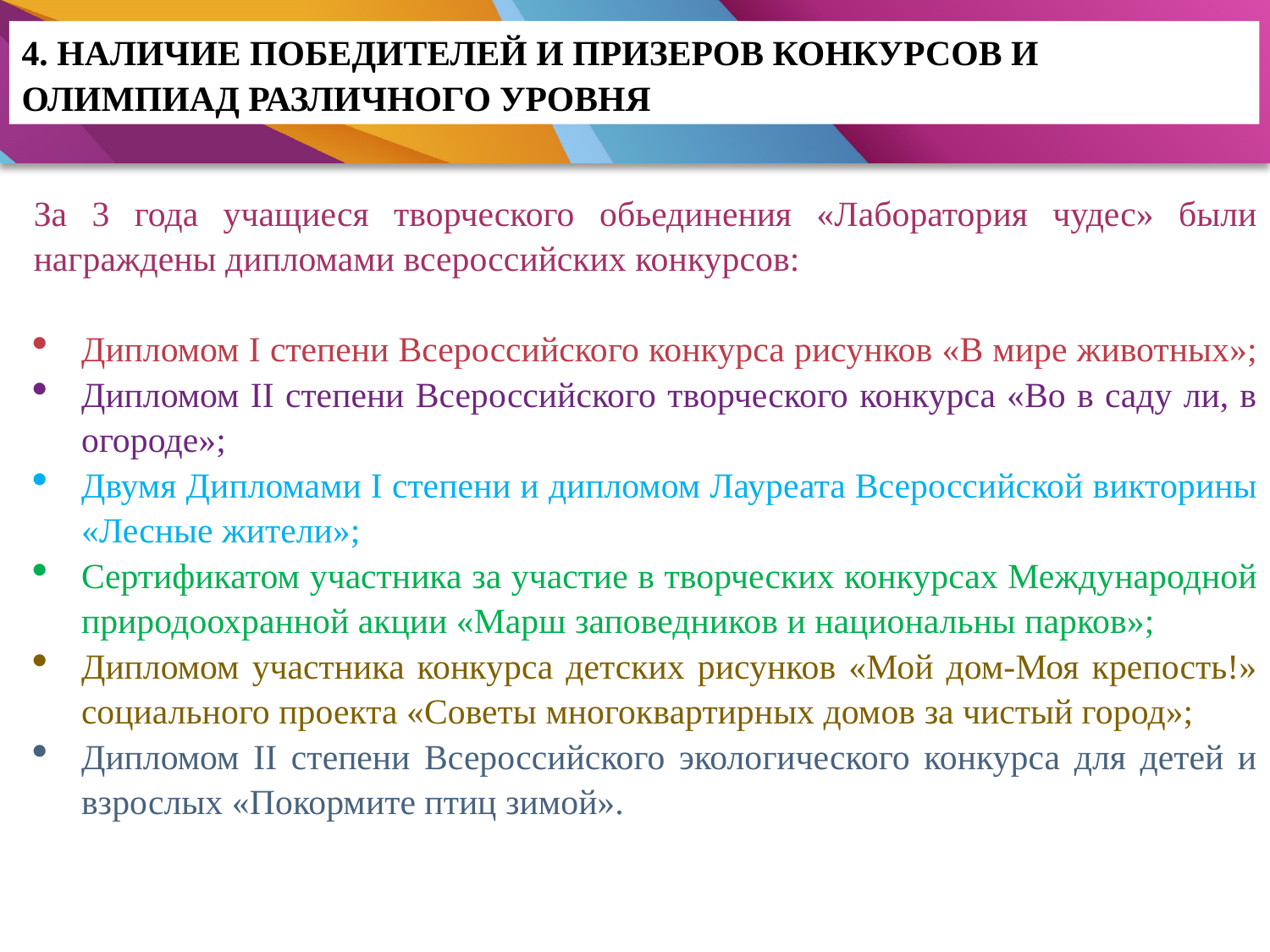

4. НАЛИЧИЕ ПОБЕДИТЕЛЕЙ И ПРИЗЕРОВ КОНКУРСОВ И ОЛИМПИАД РАЗЛИЧНОГО УРОВНЯ
За 3 года учащиеся творческого обьединения «Лаборатория чудес» были награждены дипломами всероссийских конкурсов:

Дипломом I степени Всероссийского конкурса рисунков «В мире животных»;
Дипломом II степени Всероссийского творческого конкурса «Во в саду ли, в огороде»;
Двумя Дипломами I степени и дипломом Лауреата Всероссийской викторины «Лесные жители»;
Сертификатом участника за участие в творческих конкурсах Международной природоохранной акции «Марш заповедников и национальны парков»;
Дипломом участника конкурса детских рисунков «Мой дом-Моя крепость!» социального проекта «Советы многоквартирных домов за чистый город»;
Дипломом II степени Всероссийского экологического конкурса для детей и взрослых «Покормите птиц зимой».